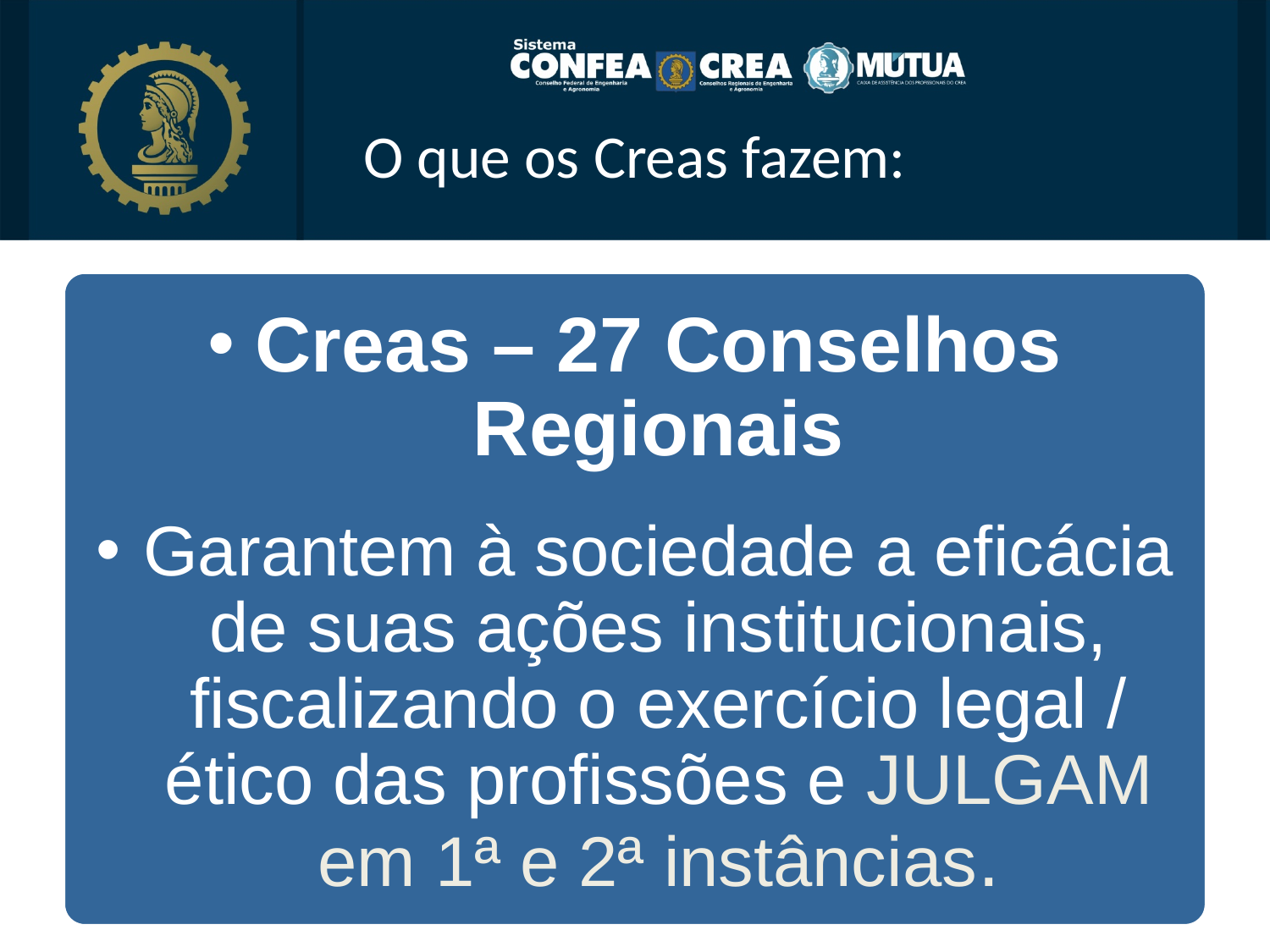

# O que os Creas fazem:

Creas – 27 Conselhos Regionais
Garantem à sociedade a eficácia de suas ações institucionais, fiscalizando o exercício legal / ético das profissões e JULGAM em 1ª e 2ª instâncias.